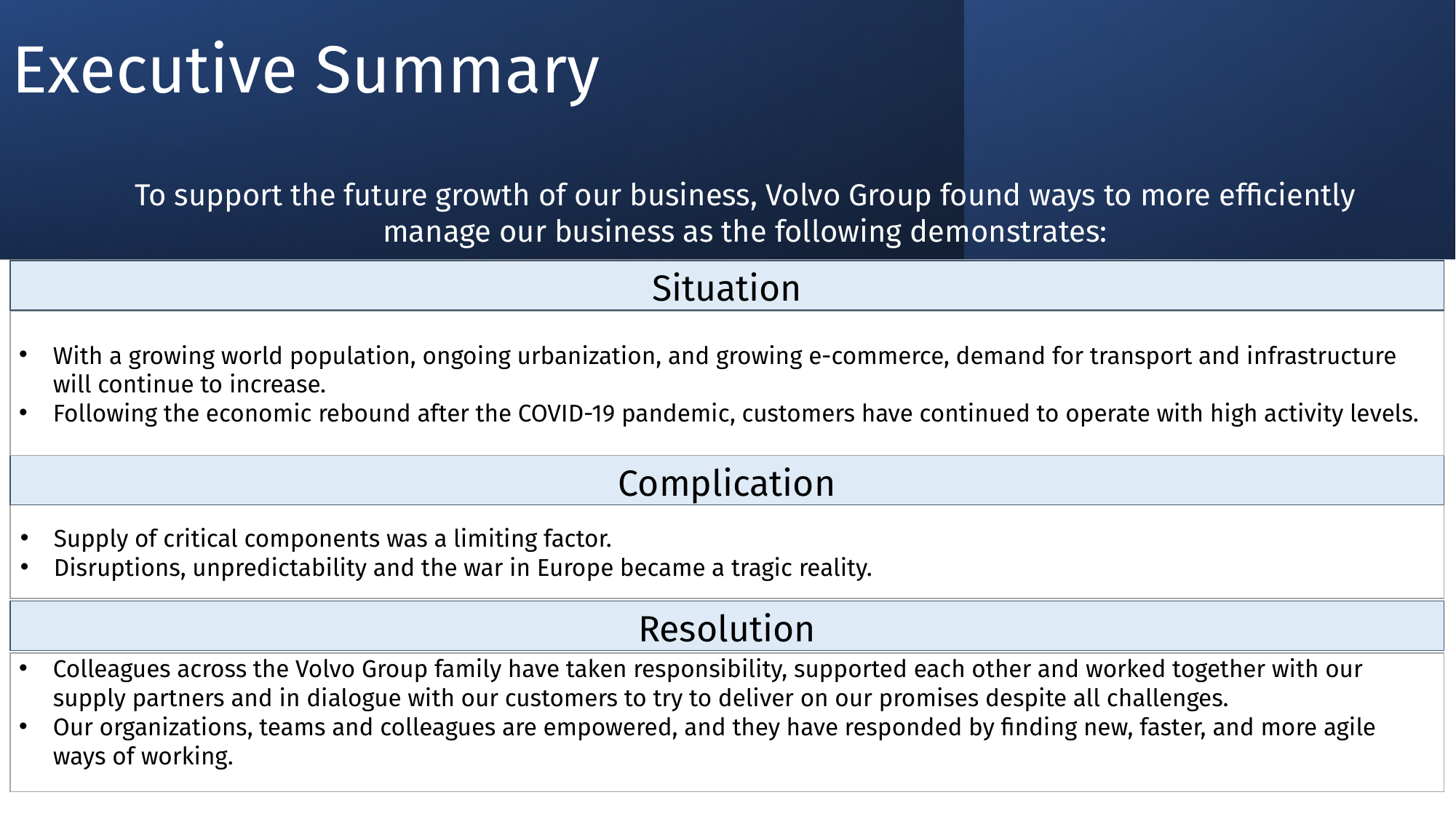

# Executive Summary
To support the future growth of our business, Volvo Group found ways to more efficiently manage our business as the following demonstrates:
Situation
With a growing world population, ongoing urbanization, and growing e-commerce, demand for transport and infrastructure will continue to increase.
Following the economic rebound after the COVID-19 pandemic, customers have continued to operate with high activity levels.
Complication
Supply of critical components was a limiting factor.
Disruptions, unpredictability and the war in Europe became a tragic reality.
Resolution
Colleagues across the Volvo Group family have taken responsibility, supported each other and worked together with our supply partners and in dialogue with our customers to try to deliver on our promises despite all challenges.
Our organizations, teams and colleagues are empowered, and they have responded by finding new, faster, and more agile ways of working.